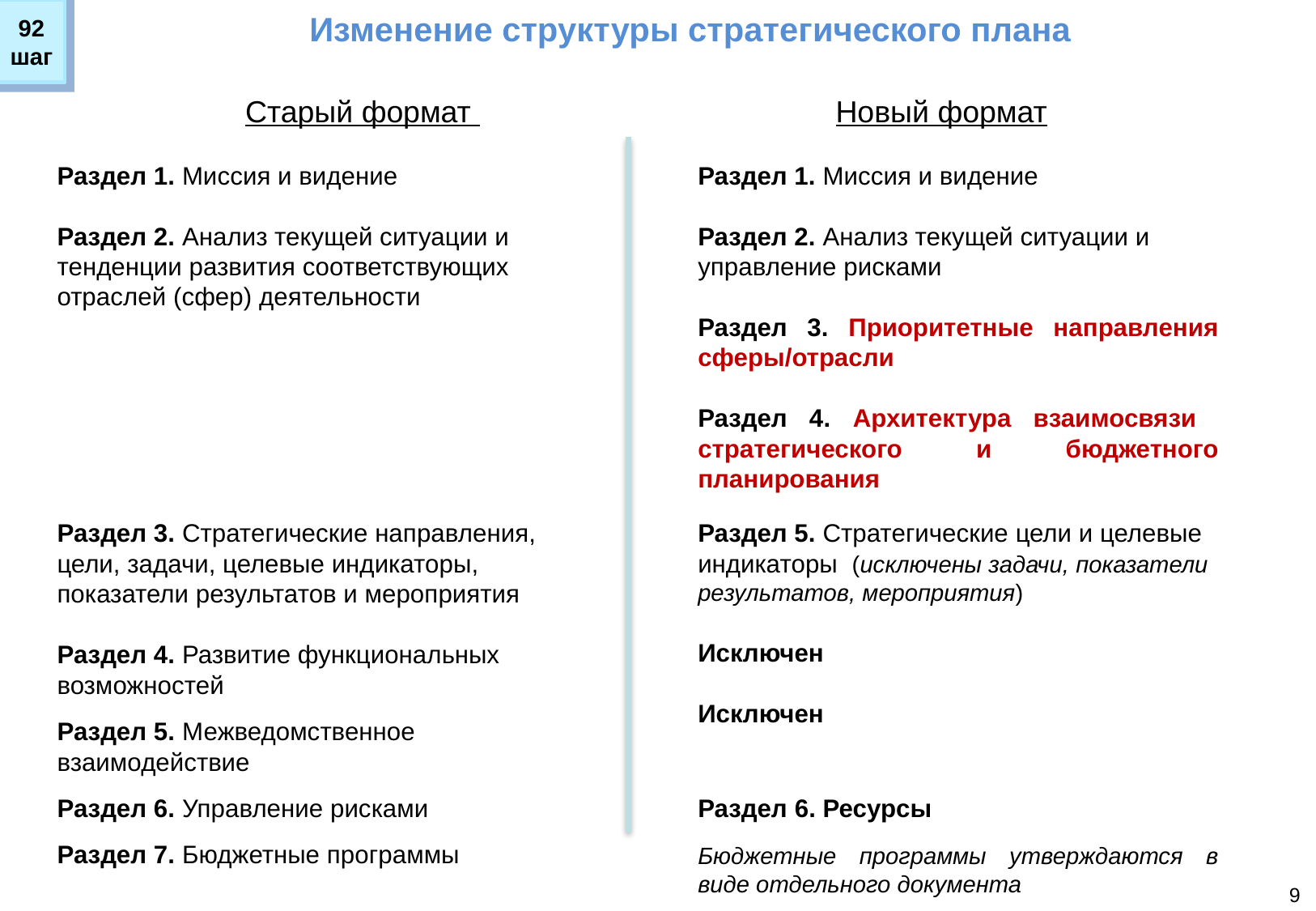

Изменение структуры стратегического плана

92
шаг

Старый формат
Новый формат

Раздел 1. Миссия и видение

Раздел 2. Анализ текущей ситуации и тенденции развития соответствующих отраслей (сфер) деятельности

Раздел 3. Стратегические направления, цели, задачи, целевые индикаторы, показатели результатов и мероприятия

Раздел 4. Развитие функциональных возможностей

Раздел 5. Межведомственное взаимодействие

Раздел 6. Управление рисками

Раздел 7. Бюджетные программы
Раздел 1. Миссия и видение

Раздел 2. Анализ текущей ситуации и управление рисками

Раздел 3. Приоритетные направления сферы/отрасли

Раздел 4. Архитектура взаимосвязи  стратегического и бюджетного планирования

Раздел 5. Стратегические цели и целевые индикаторы  (исключены задачи, показатели результатов, мероприятия)

Исключен

Исключен

Раздел 6. Ресурсы

Бюджетные программы утверждаются в виде отдельного документа

9